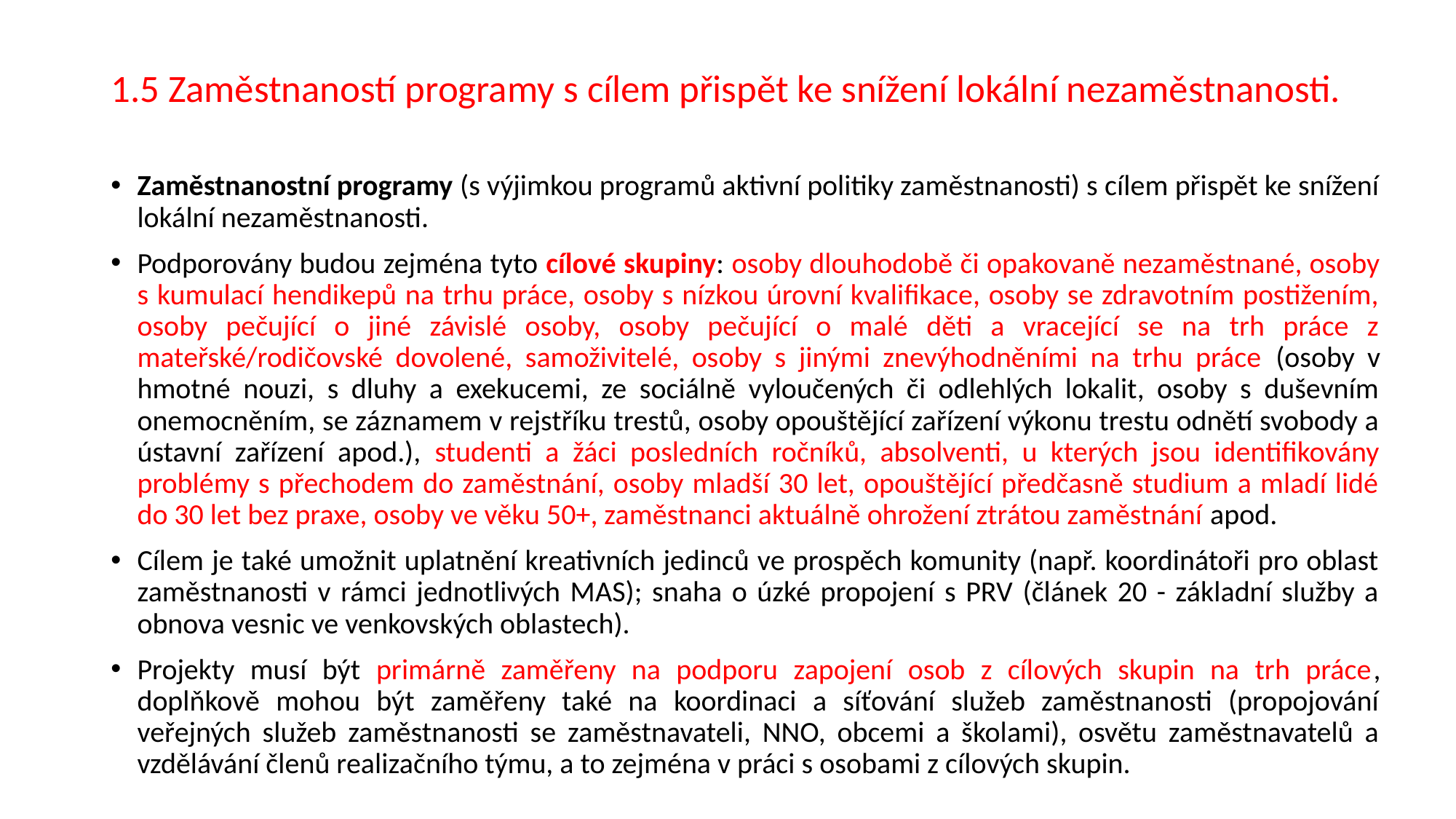

# 1.5 Zaměstnaností programy s cílem přispět ke snížení lokální nezaměstnanosti.
Zaměstnanostní programy (s výjimkou programů aktivní politiky zaměstnanosti) s cílem přispět ke snížení lokální nezaměstnanosti.
Podporovány budou zejména tyto cílové skupiny: osoby dlouhodobě či opakovaně nezaměstnané, osoby s kumulací hendikepů na trhu práce, osoby s nízkou úrovní kvalifikace, osoby se zdravotním postižením, osoby pečující o jiné závislé osoby, osoby pečující o malé děti a vracející se na trh práce z mateřské/rodičovské dovolené, samoživitelé, osoby s jinými znevýhodněními na trhu práce (osoby v hmotné nouzi, s dluhy a exekucemi, ze sociálně vyloučených či odlehlých lokalit, osoby s duševním onemocněním, se záznamem v rejstříku trestů, osoby opouštějící zařízení výkonu trestu odnětí svobody a ústavní zařízení apod.), studenti a žáci posledních ročníků, absolventi, u kterých jsou identifikovány problémy s přechodem do zaměstnání, osoby mladší 30 let, opouštějící předčasně studium a mladí lidé do 30 let bez praxe, osoby ve věku 50+, zaměstnanci aktuálně ohrožení ztrátou zaměstnání apod.
Cílem je také umožnit uplatnění kreativních jedinců ve prospěch komunity (např. koordinátoři pro oblast zaměstnanosti v rámci jednotlivých MAS); snaha o úzké propojení s PRV (článek 20 - základní služby a obnova vesnic ve venkovských oblastech).
Projekty musí být primárně zaměřeny na podporu zapojení osob z cílových skupin na trh práce, doplňkově mohou být zaměřeny také na koordinaci a síťování služeb zaměstnanosti (propojování veřejných služeb zaměstnanosti se zaměstnavateli, NNO, obcemi a školami), osvětu zaměstnavatelů a vzdělávání členů realizačního týmu, a to zejména v práci s osobami z cílových skupin.